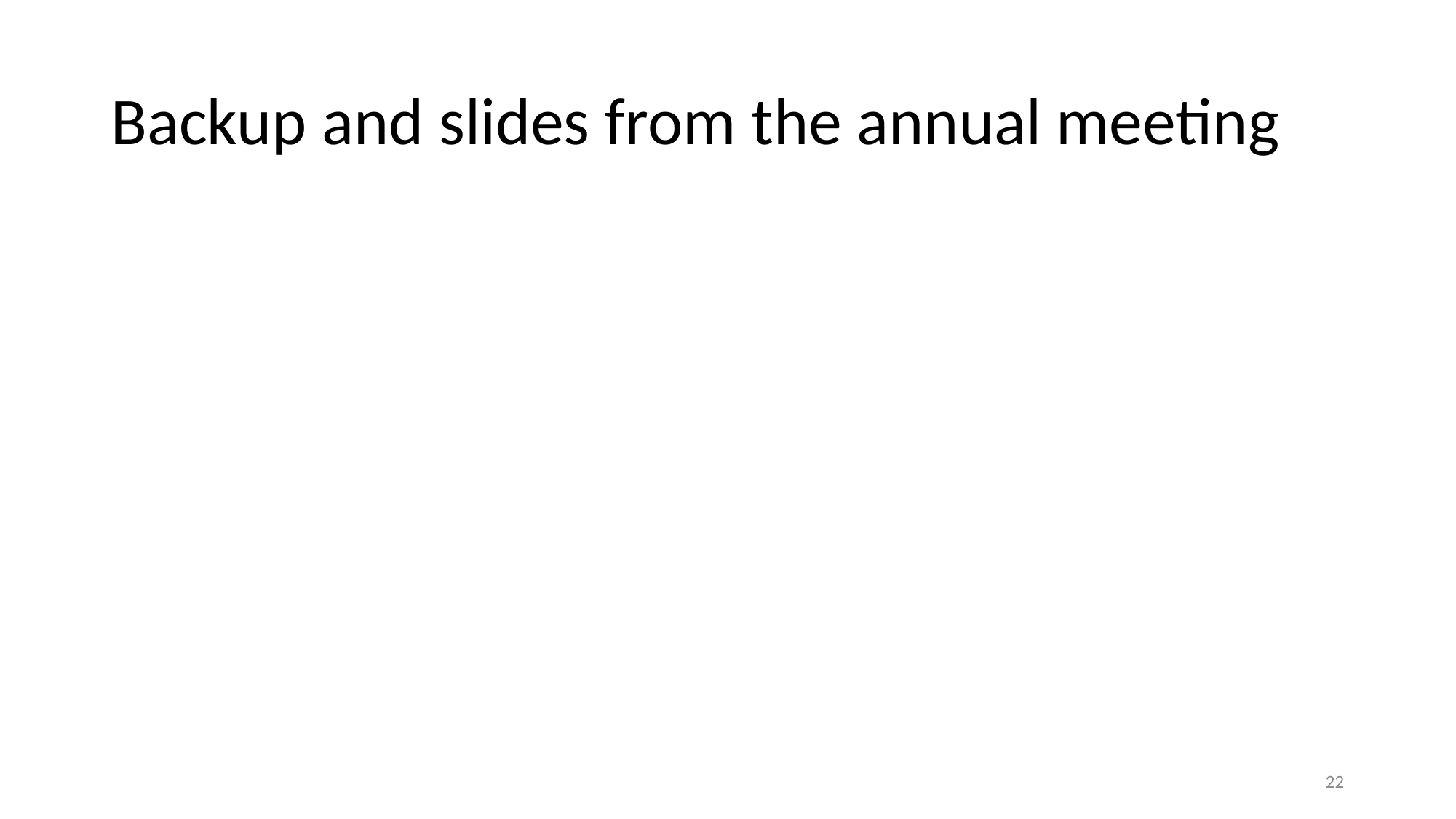

# Backup and slides from the annual meeting

22